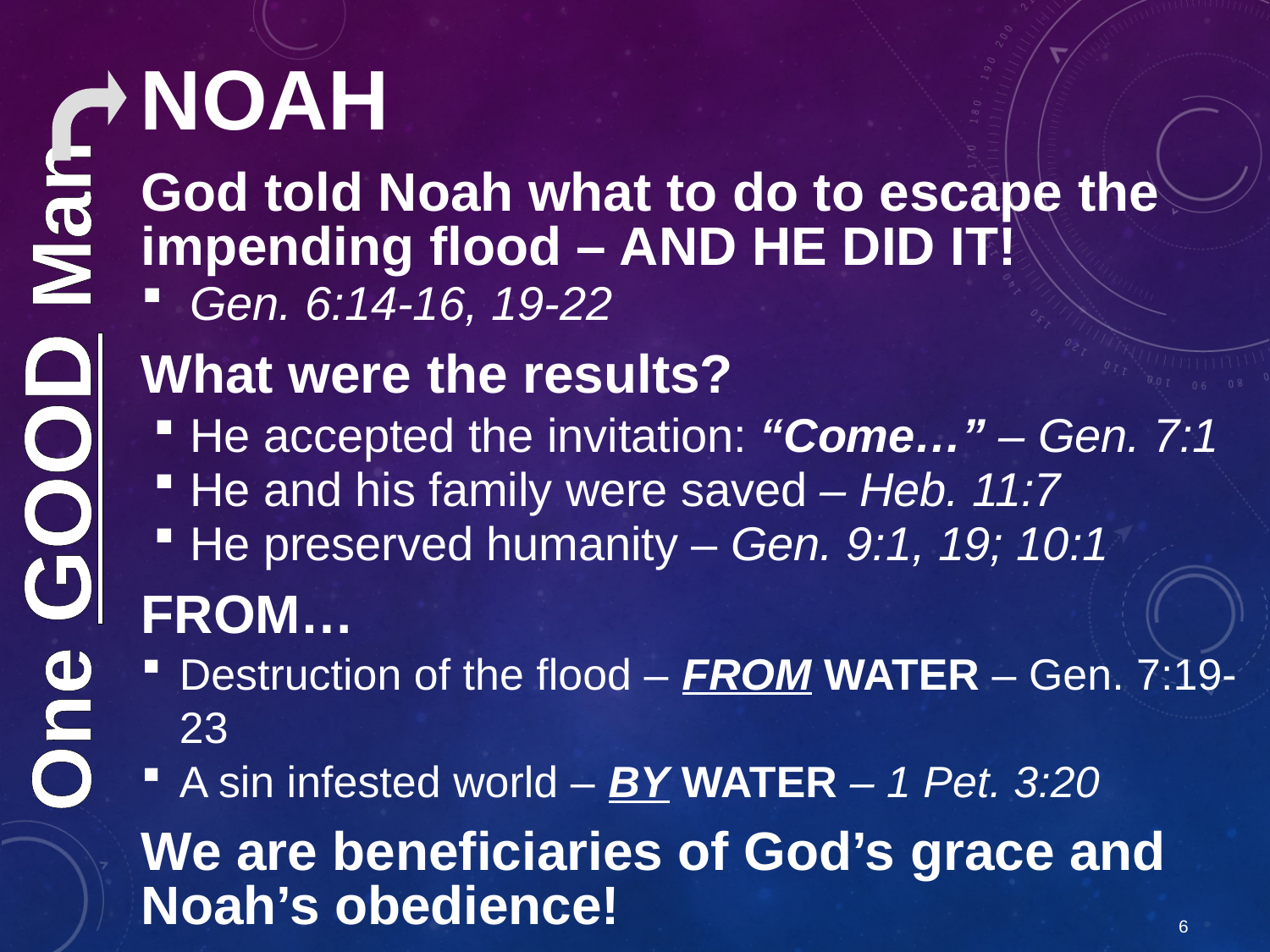

# Noah

God told Noah what to do to escape the impending flood – AND HE DID IT!
Gen. 6:14-16, 19-22
What were the results?
He accepted the invitation: “Come…” – Gen. 7:1
He and his family were saved – Heb. 11:7
He preserved humanity – Gen. 9:1, 19; 10:1
FROM…
Destruction of the flood – FROM WATER – Gen. 7:19-23
A sin infested world – BY WATER – 1 Pet. 3:20
We are beneficiaries of God’s grace and Noah’s obedience!

One GOOD Man
6